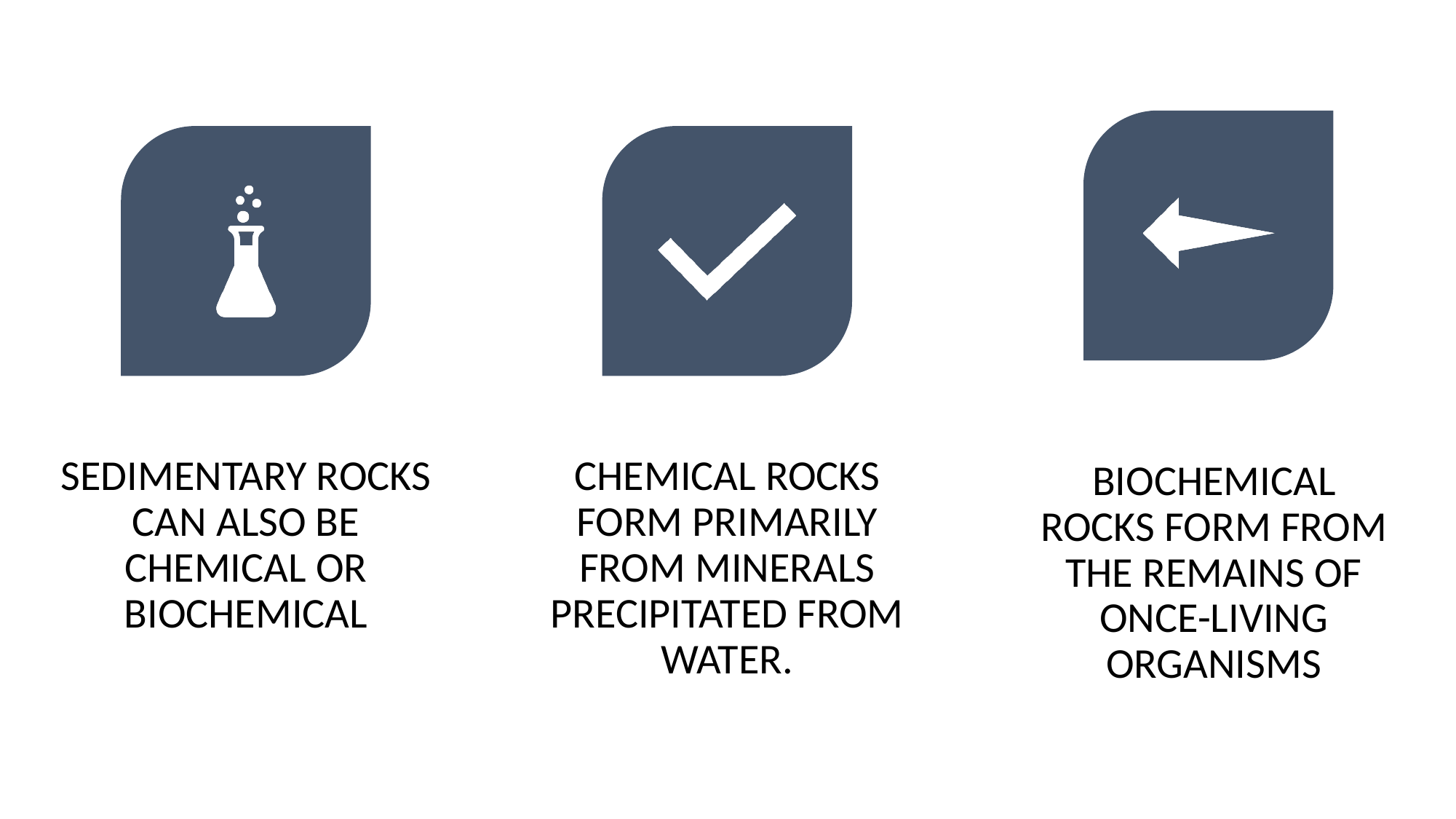

Sedimentary rocks can also be chemical or biochemical
Chemical rocks form primarily from minerals precipitated from water.
Biochemical rocks form from the remains of once-living organisms